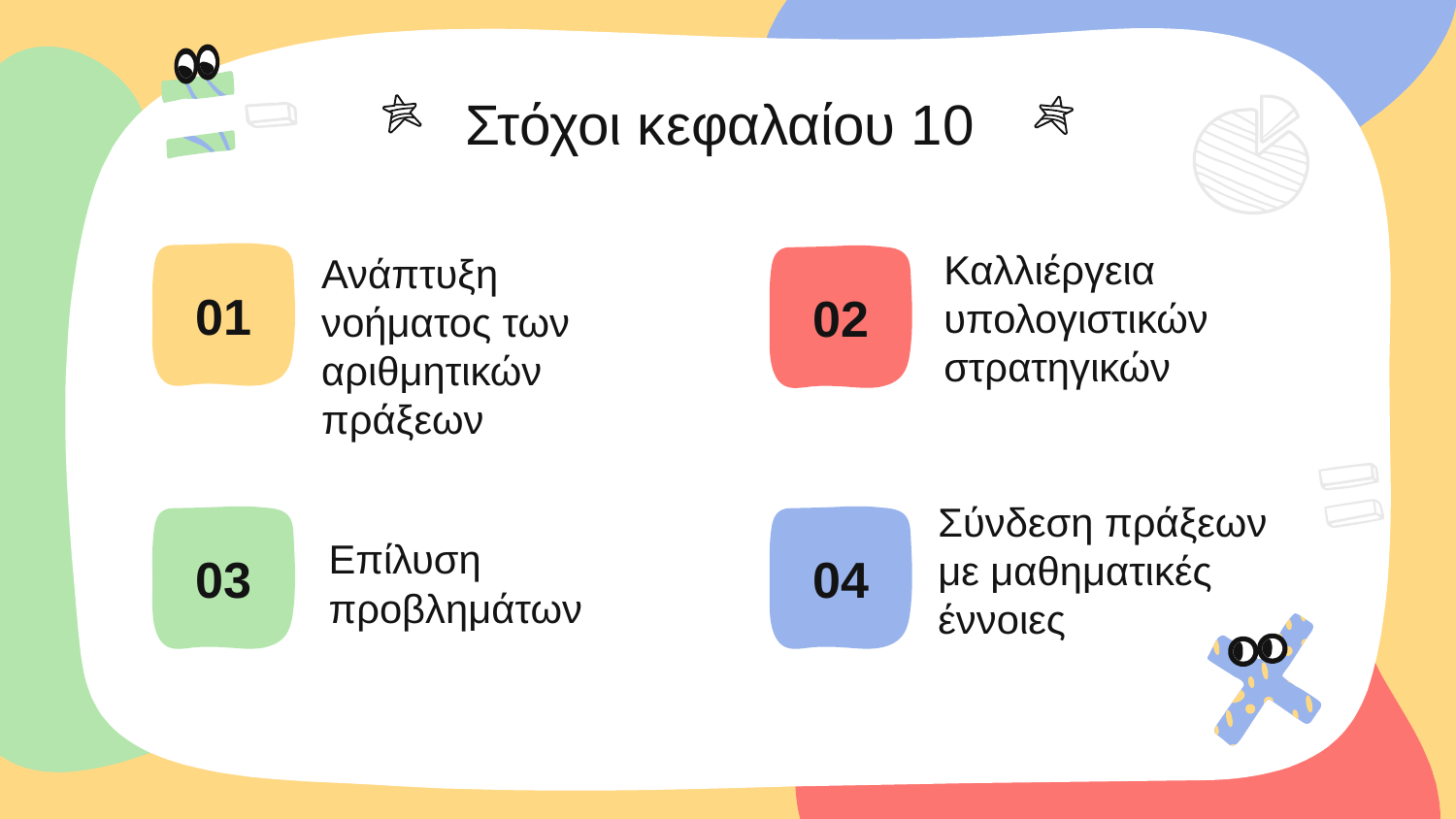

Στόχοι κεφαλαίου 10

# Ανάπτυξη νοήματος των αριθμητικών πράξεων

01
02
Καλλιέργεια υπολογιστικών στρατηγικών
Σύνδεση πράξεων με μαθηματικές έννοιες

Επίλυση προβλημάτων
03
04